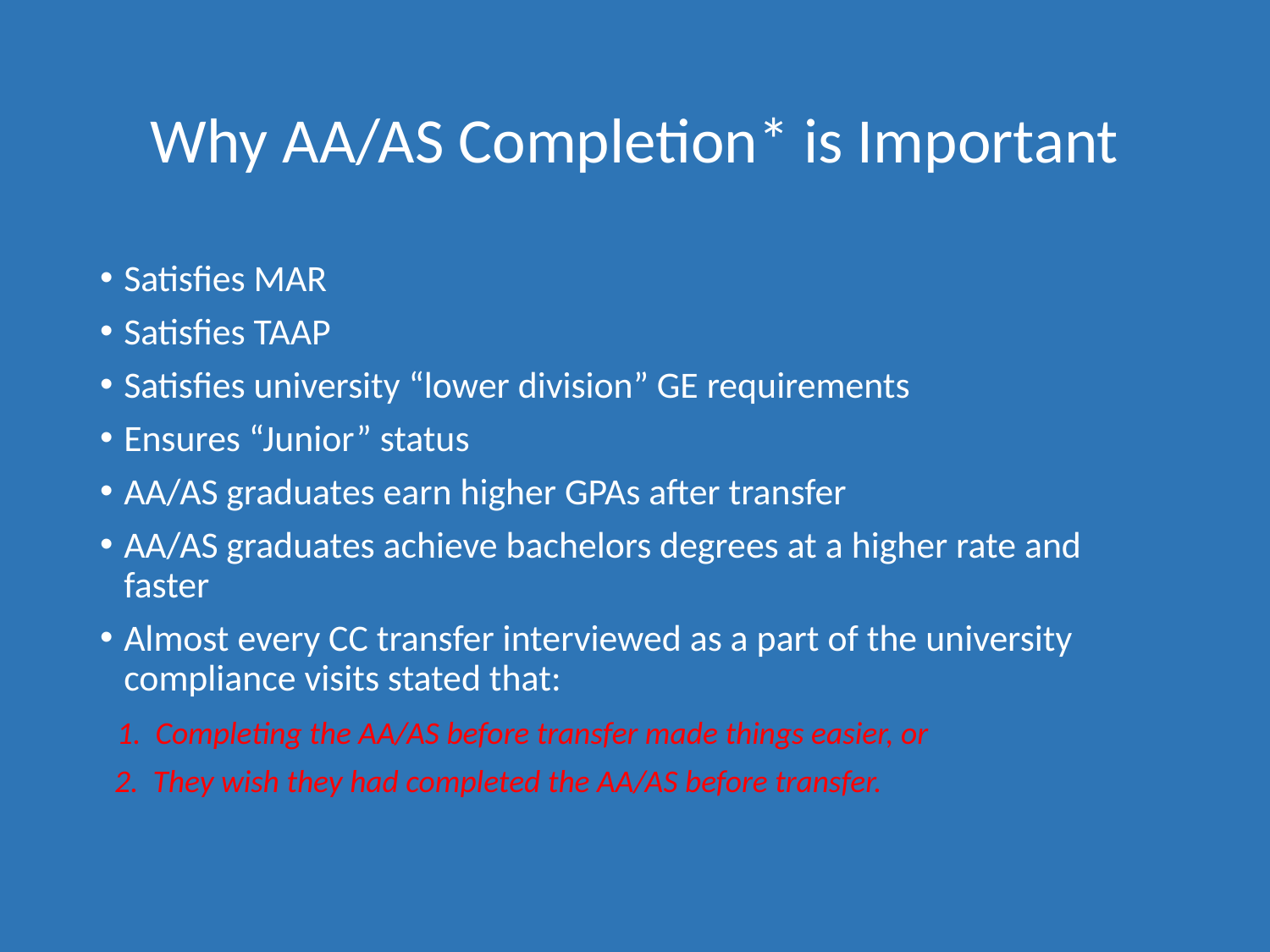

# Why AA/AS Completion* is Important
Satisfies MAR
Satisfies TAAP
Satisfies university “lower division” GE requirements
Ensures “Junior” status
AA/AS graduates earn higher GPAs after transfer
AA/AS graduates achieve bachelors degrees at a higher rate and faster
Almost every CC transfer interviewed as a part of the university compliance visits stated that:
  1.  Completing the AA/AS before transfer made things easier, or
  2.  They wish they had completed the AA/AS before transfer.